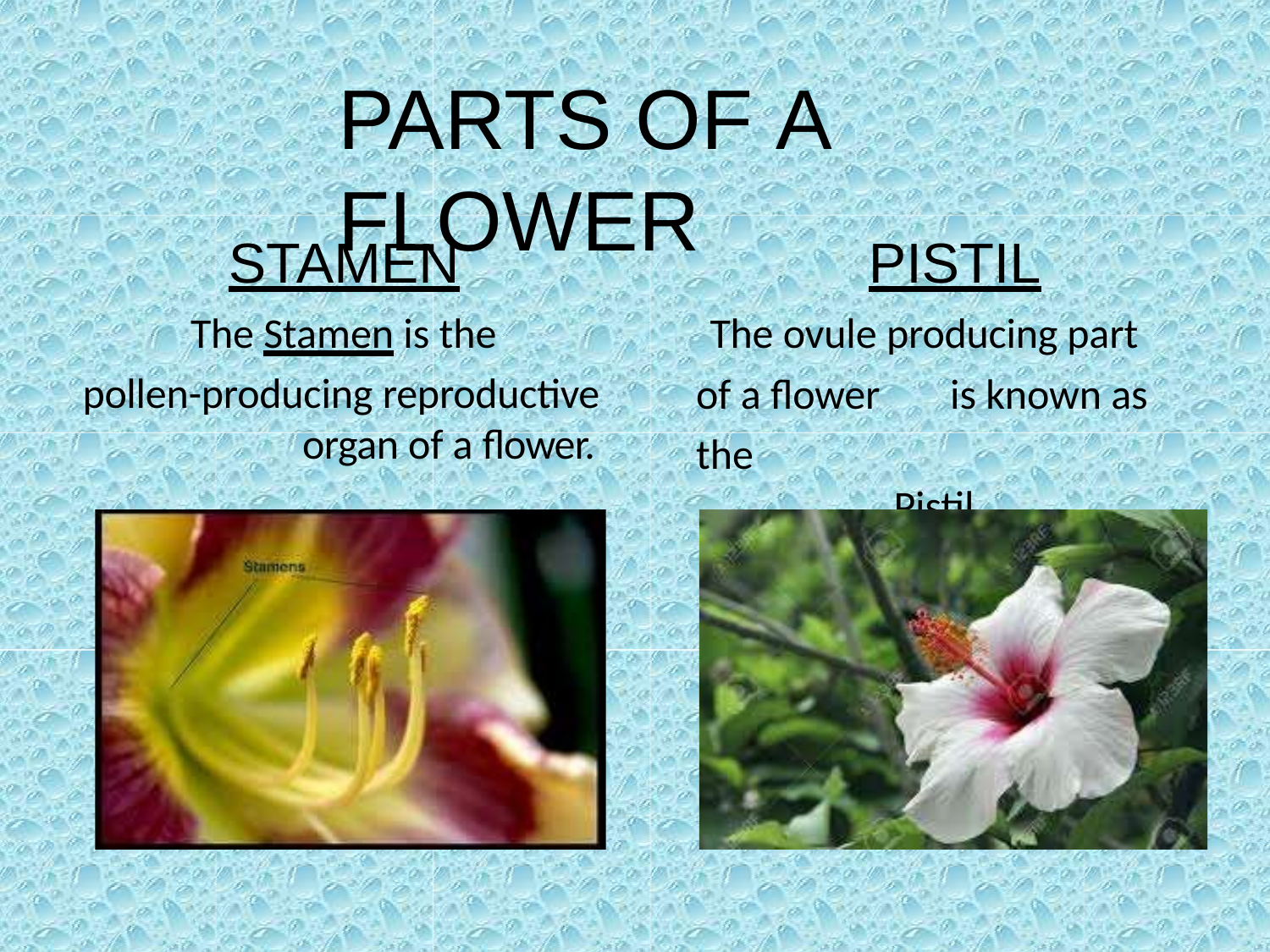

# PARTS OF A FLOWER
STAMEN
The Stamen is the  pollen-producing reproductive
organ of a flower.
PISTIL
The ovule producing part  of a flower	is known as the
Pistil.